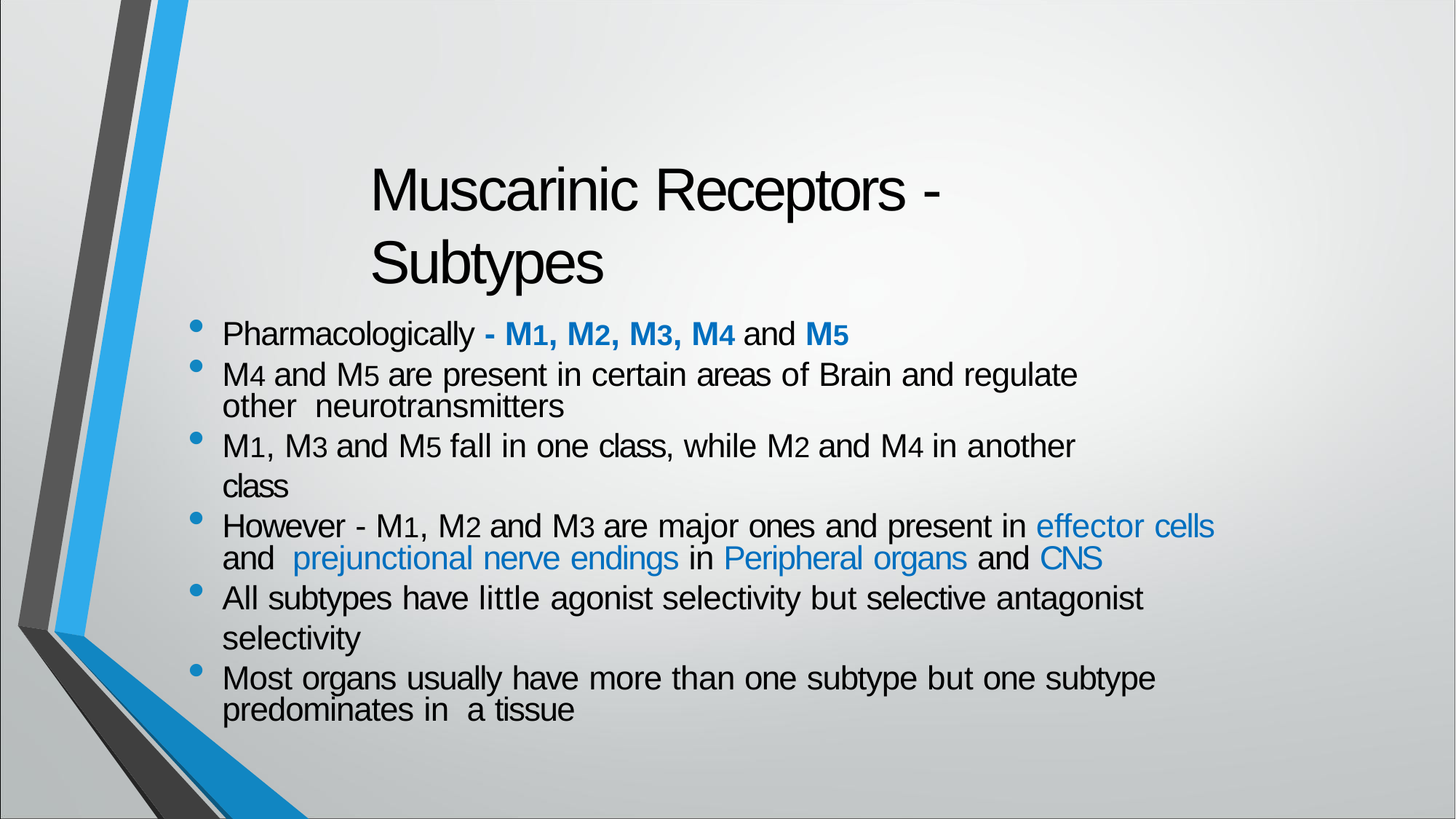

# Muscarinic Receptors - Subtypes
Pharmacologically - M1, M2, M3, M4 and M5
M4 and M5 are present in certain areas of Brain and regulate other  neurotransmitters
M1, M3 and M5 fall in one class, while M2 and M4 in another class
However - M1, M2 and M3 are major ones and present in effector cells and  prejunctional nerve endings in Peripheral organs and CNS
All subtypes have little agonist selectivity but selective antagonist selectivity
Most organs usually have more than one subtype but one subtype predominates in  a tissue